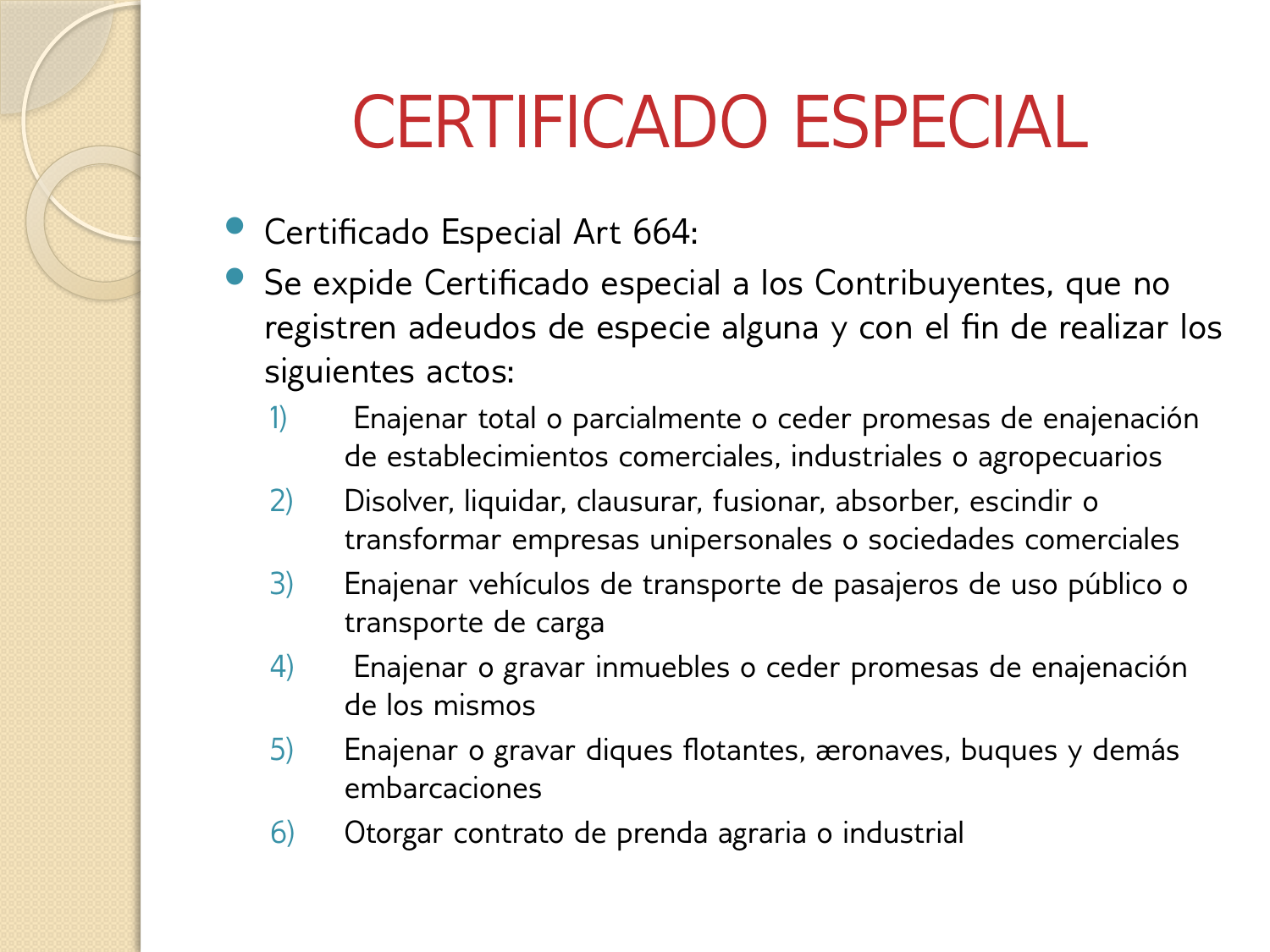

# CERTIFICADO ESPECIAL
Certificado Especial Art 664:
Se expide Certificado especial a los Contribuyentes, que no registren adeudos de especie alguna y con el fin de realizar los siguientes actos:
 Enajenar total o parcialmente o ceder promesas de enajenación de establecimientos comerciales, industriales o agropecuarios
Disolver, liquidar, clausurar, fusionar, absorber, escindir o transformar empresas unipersonales o sociedades comerciales
Enajenar vehículos de transporte de pasajeros de uso público o transporte de carga
 Enajenar o gravar inmuebles o ceder promesas de enajenación de los mismos
Enajenar o gravar diques flotantes, aeronaves, buques y demás embarcaciones
Otorgar contrato de prenda agraria o industrial